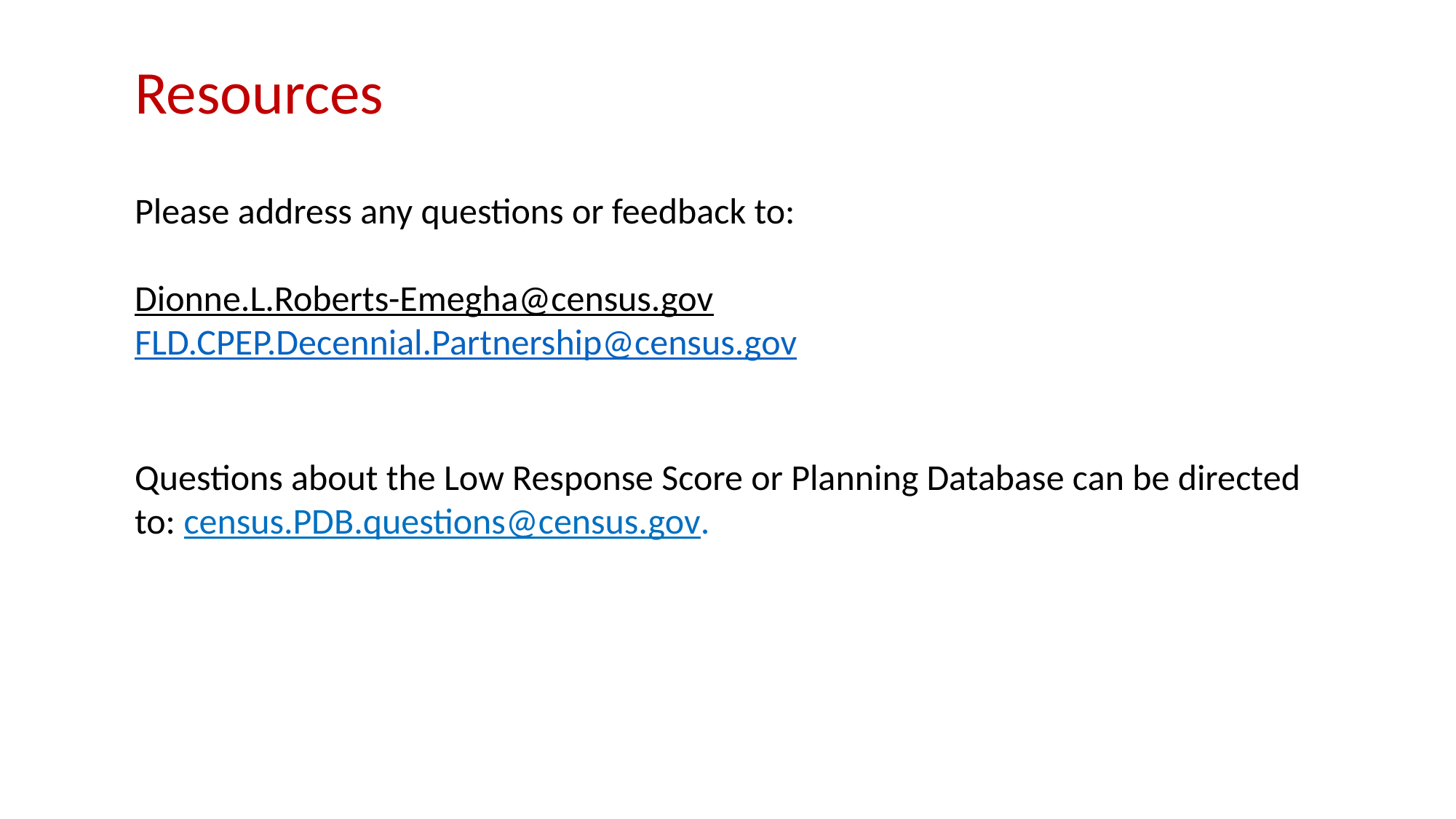

Resources
#
Please address any questions or feedback to:

Dionne.L.Roberts-Emegha@census.gov FLD.CPEP.Decennial.Partnership@census.gov

Questions about the Low Response Score or Planning Database can be directed to: census.PDB.questions@census.gov.